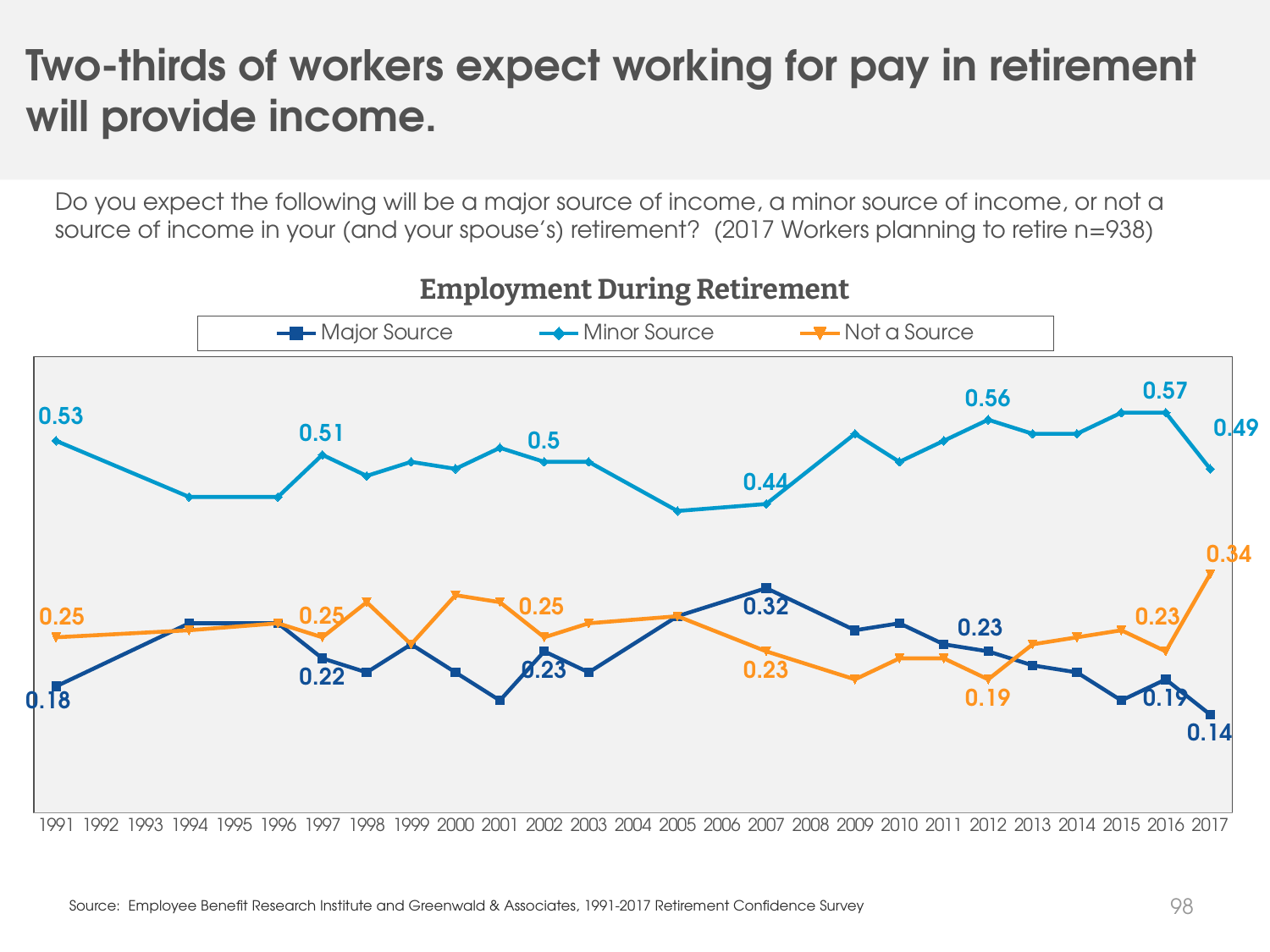

Two-thirds of workers expect working for pay in retirement will provide income.
Do you expect the following will be a major source of income, a minor source of income, or not a source of income in your (and your spouse’s) retirement?  (2017 Workers planning to retire n=938)
Employment During Retirement

### Chart

| Category | Major Source | Minor Source | Not a Source |
|---|---|---|---|
| 1991 | 0.18 | 0.53 | 0.25 |
| 1992 | None | None | None |
| 1993 | None | None | None |
| 1994 | 0.27 | 0.45 | 0.26 |
| 1995 | None | None | None |
| 1996 | 0.27 | 0.45 | 0.27 |
| 1997 | 0.22 | 0.51 | 0.25 |
| 1998 | 0.2 | 0.48 | 0.3 |
| 1999 | 0.24 | 0.5 | 0.24 |
| 2000 | 0.2 | 0.49 | 0.31 |
| 2001 | 0.16 | 0.52 | 0.3 |
| 2002 | 0.23 | 0.5 | 0.25 |
| 2003 | 0.2 | 0.5 | 0.27 |
| 2004 | None | None | None |
| 2005 | 0.28 | 0.43 | 0.28 |
| 2006 | None | None | None |
| 2007 | 0.32 | 0.44 | 0.23 |
| 2008 | None | None | None |
| 2009 | 0.26 | 0.54 | 0.19 |
| 2010 | 0.27 | 0.5 | 0.22 |
| 2011 | 0.24 | 0.53 | 0.22 |
| 2012 | 0.23 | 0.56 | 0.19 |
| 2013 | 0.21 | 0.54 | 0.24 |
| 2014 | 0.2 | 0.54 | 0.25 |
| 2015 | 0.16 | 0.57 | 0.26 |
| 2016 | 0.19 | 0.57 | 0.23 |
| 2017 | 0.14 | 0.49 | 0.34 |
98
Source:  Employee Benefit Research Institute and Greenwald & Associates, 1991-2017 Retirement Confidence Survey